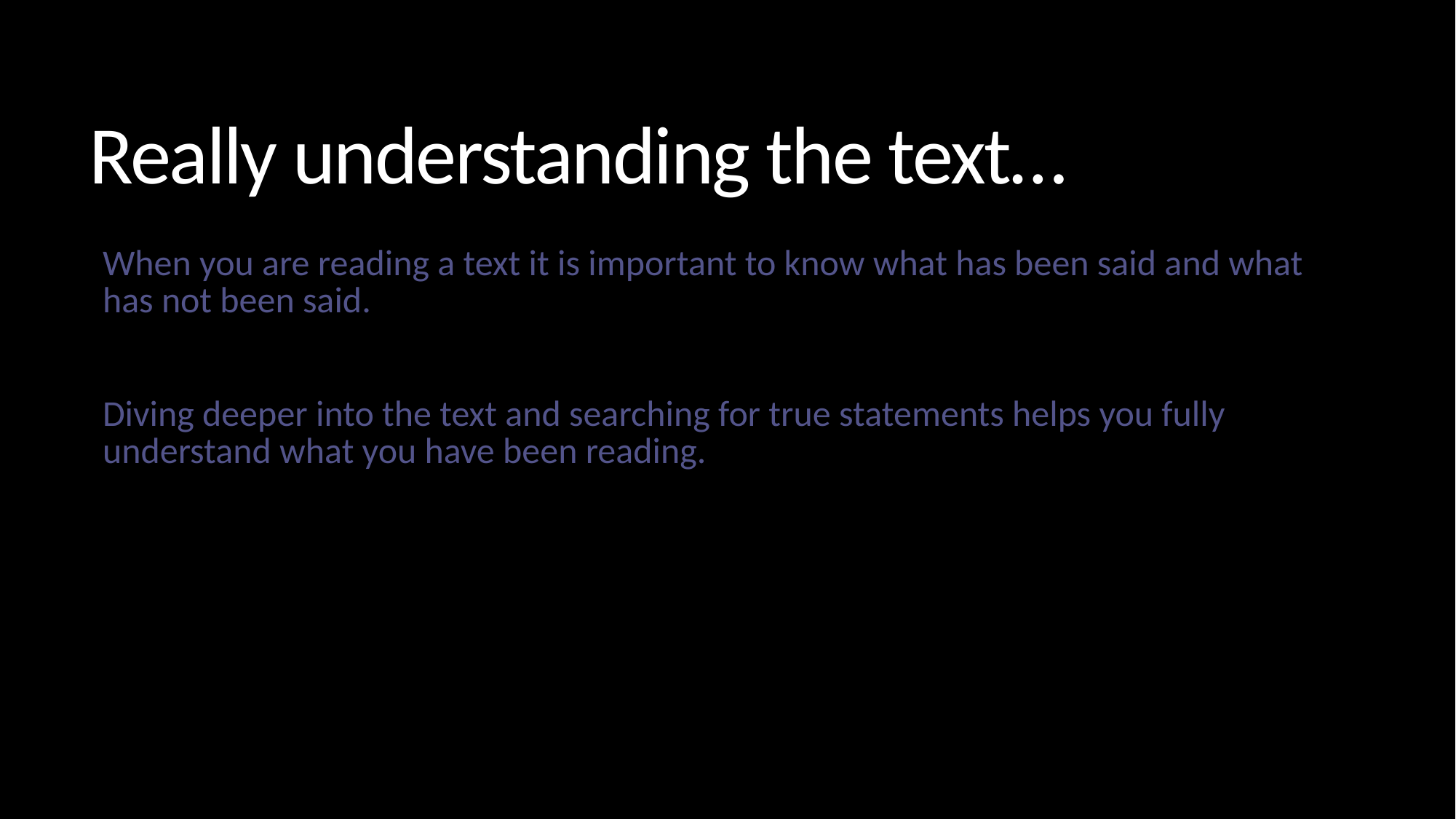

# Really understanding the text…
When you are reading a text it is important to know what has been said and what has not been said.

Diving deeper into the text and searching for true statements helps you fully understand what you have been reading.